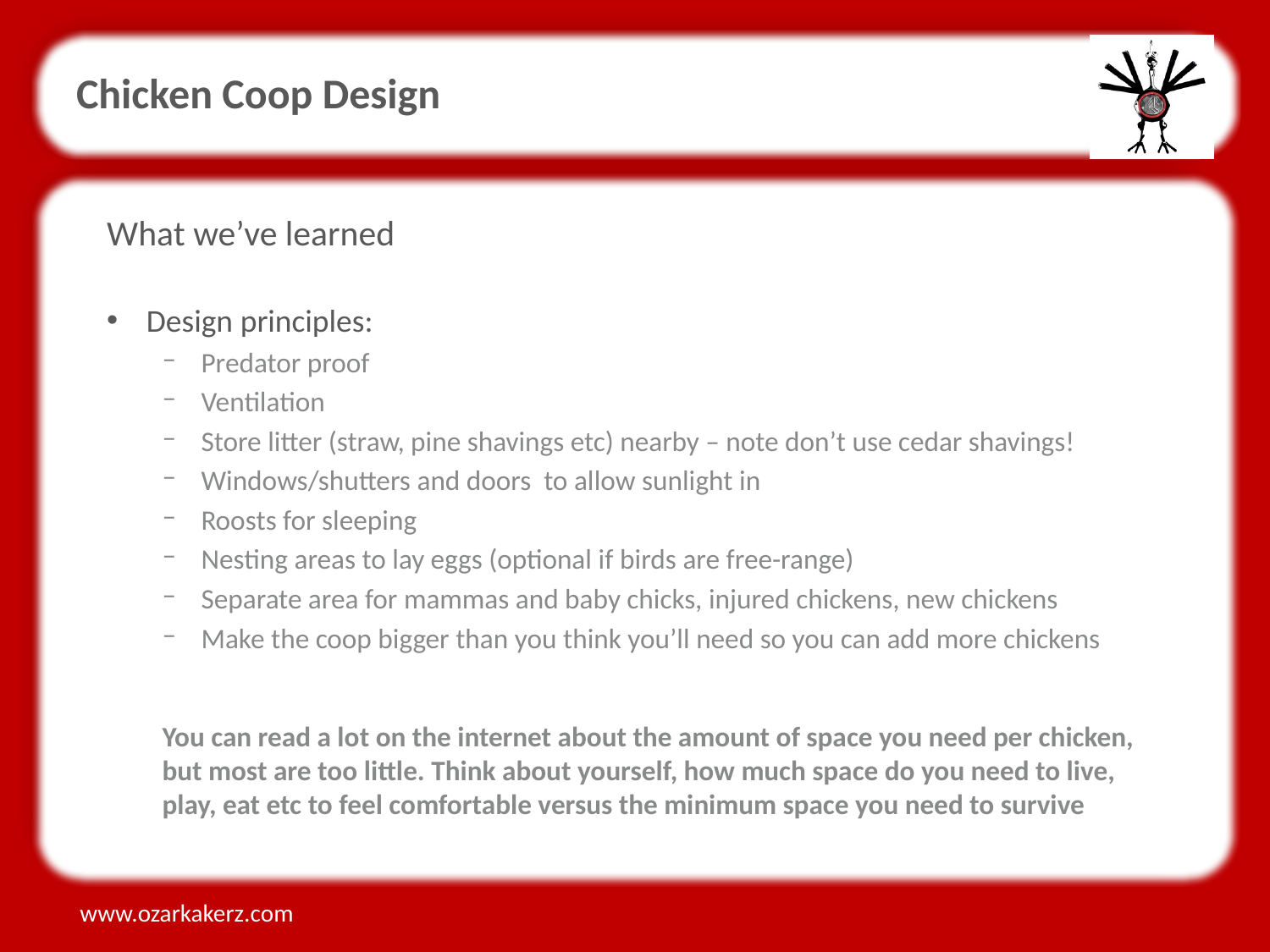

Chicken Coop Design
What we’ve learned
Design principles:
Predator proof
Ventilation
Store litter (straw, pine shavings etc) nearby – note don’t use cedar shavings!
Windows/shutters and doors  to allow sunlight in
Roosts for sleeping
Nesting areas to lay eggs (optional if birds are free-range)
Separate area for mammas and baby chicks, injured chickens, new chickens
Make the coop bigger than you think you’ll need so you can add more chickens

You can read a lot on the internet about the amount of space you need per chicken, but most are too little. Think about yourself, how much space do you need to live, play, eat etc to feel comfortable versus the minimum space you need to survive